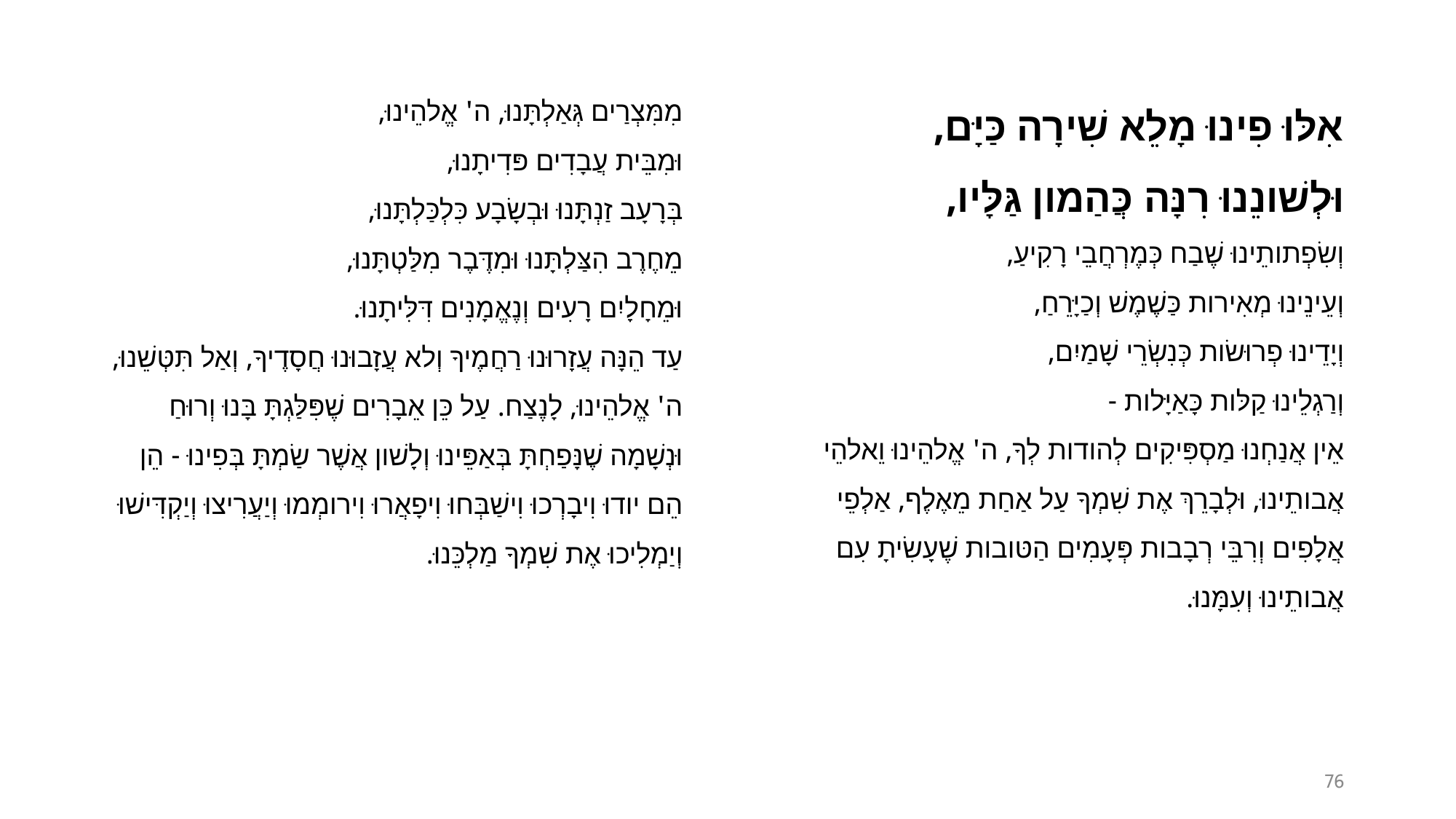

מִמִּצְרַים גְּאַלְתָּנוּ, ה' אֱלהֵינוּ,
וּמִבֵּית עֲבָדִים פּדִיתָנוּ,
בְּרָעָב זַנְתָּנוּ וּבְשָׂבָע כִּלְכַּלְתָּנוּ,
מֵחֶרֶב הִצַּלְתָּנוּ וּמִדֶּבֶר מִלַּטְתָּנוּ,
וּמֵחָלָיִם רָעִים וְנֶאֱמָנִים דִּלִּיתָנוּ.
עַד הֵנָּה עֲזָרוּנוּ רַחֲמֶיךָ וְלא עֲזָבוּנוּ חֲסָדֶיךָ, וְאַל תִּטְּשֵׁנוּ, ה' אֱלהֵינוּ, לָנֶצַח. עַל כֵּן אֵבָרִים שֶׁפִּלַּגְתָּ בָּנוּ וְרוּחַ וּנְשָׁמָה שֶׁנָּפַחְתָּ בְּאַפֵּינוּ וְלָשׁון אֲשֶׁר שַׂמְתָּ בְּפִינוּ - הֵן הֵם יודוּ וִיבָרְכוּ וִישַׁבְּחוּ וִיפָאֲרוּ וִירומְמוּ וְיַעֲרִיצוּ וְיַקְדִּישׁוּ וְיַמְלִיכוּ אֶת שִׁמְךָ מַלְכֵּנוּ.
אִלּוּ פִינוּ מָלֵא שִׁירָה כַּיָּם,
וּלְשׁונֵנוּ רִנָּה כֲּהַמון גַּלָּיו,
וְשִׂפְתותֵינוּ שֶׁבַח כְּמֶרְחֲבֵי רָקִיעַ,
וְעֵינֵינוּ מְאִירות כַּשֶׁמֶשׁ וְכַיָּרֵחַ,
וְיָדֵינוּ פְרוּשׂות כְּנִשְׂרֵי שָׁמַיִם,
וְרַגְלֵינוּ קַלּות כָּאַיָּלות -
אֵין אֲנַחְנוּ מַסְפִּיקִים לְהודות לְךָ, ה' אֱלהֵינוּ וֵאלהֵי אֲבותֵינוּ, וּלְבָרֵךְ אֶת שִׁמְךָ עַל אַחַת מֵאֶלֶף, אַלְפֵי אֲלָפִים וְרִבֵּי רְבָבות פְּעָמִים הַטּובות שֶׁעָשִׂיתָ עִם אֲבותֵינוּ וְעִמָּנוּ.
76